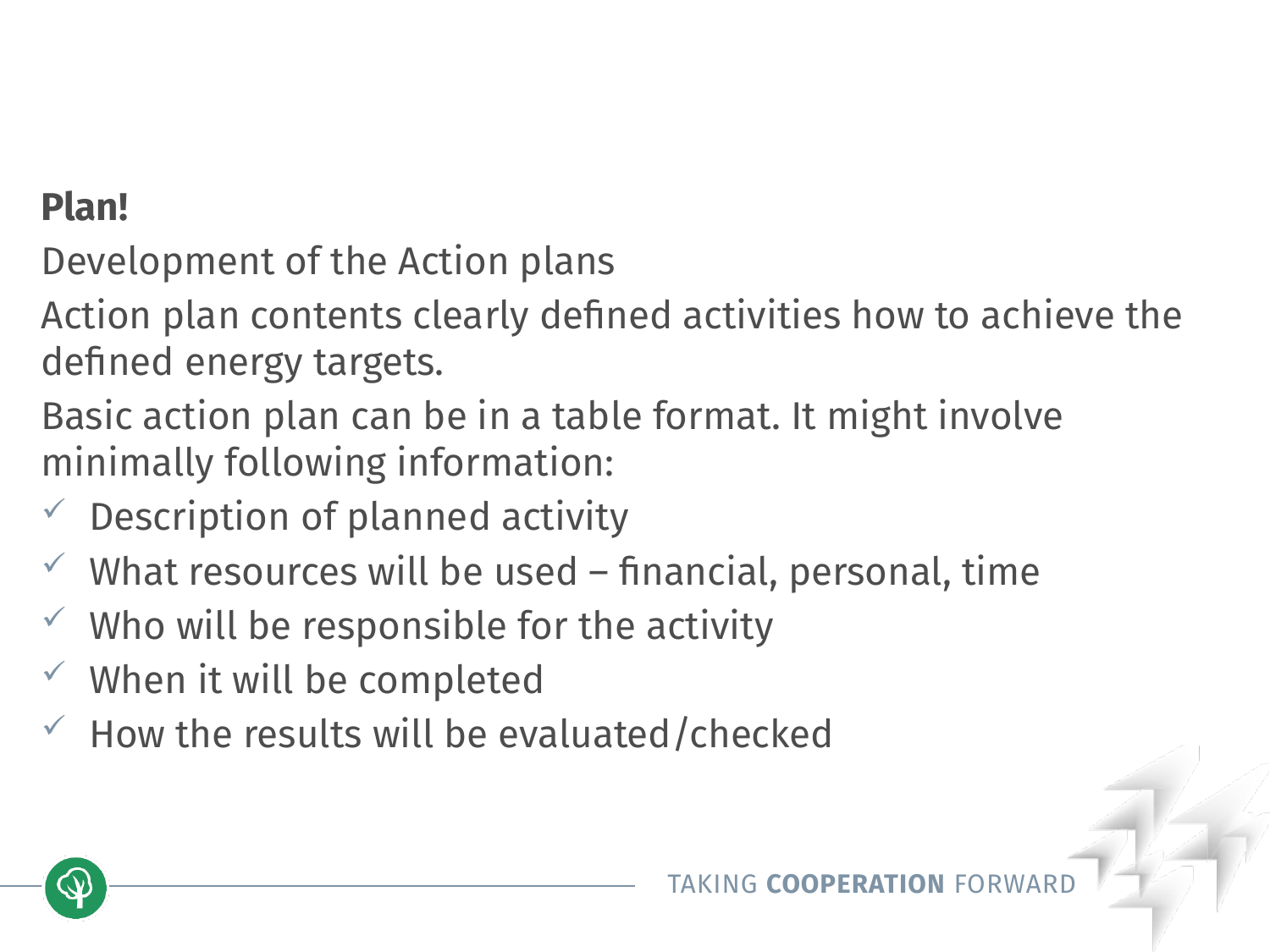

Plan!
Development of the Action plans
Action plan contents clearly defined activities how to achieve the defined energy targets.
Basic action plan can be in a table format. It might involve minimally following information:
Description of planned activity
What resources will be used – financial, personal, time
Who will be responsible for the activity
When it will be completed
How the results will be evaluated/checked